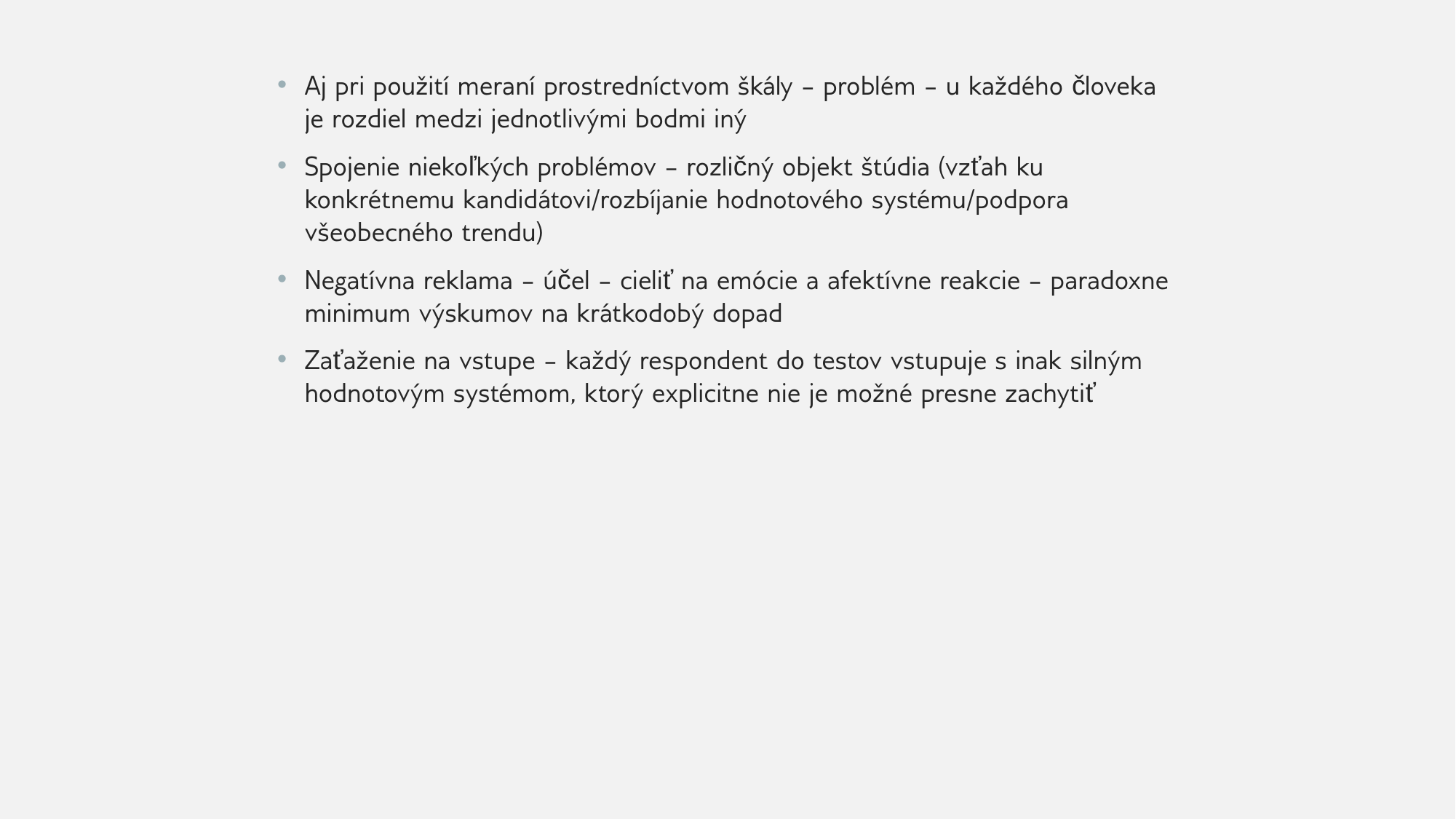

Aj pri použití meraní prostredníctvom škály – problém – u každého človeka je rozdiel medzi jednotlivými bodmi iný
Spojenie niekoľkých problémov – rozličný objekt štúdia (vzťah ku konkrétnemu kandidátovi/rozbíjanie hodnotového systému/podpora všeobecného trendu)
Negatívna reklama – účel – cieliť na emócie a afektívne reakcie – paradoxne minimum výskumov na krátkodobý dopad
Zaťaženie na vstupe – každý respondent do testov vstupuje s inak silným hodnotovým systémom, ktorý explicitne nie je možné presne zachytiť